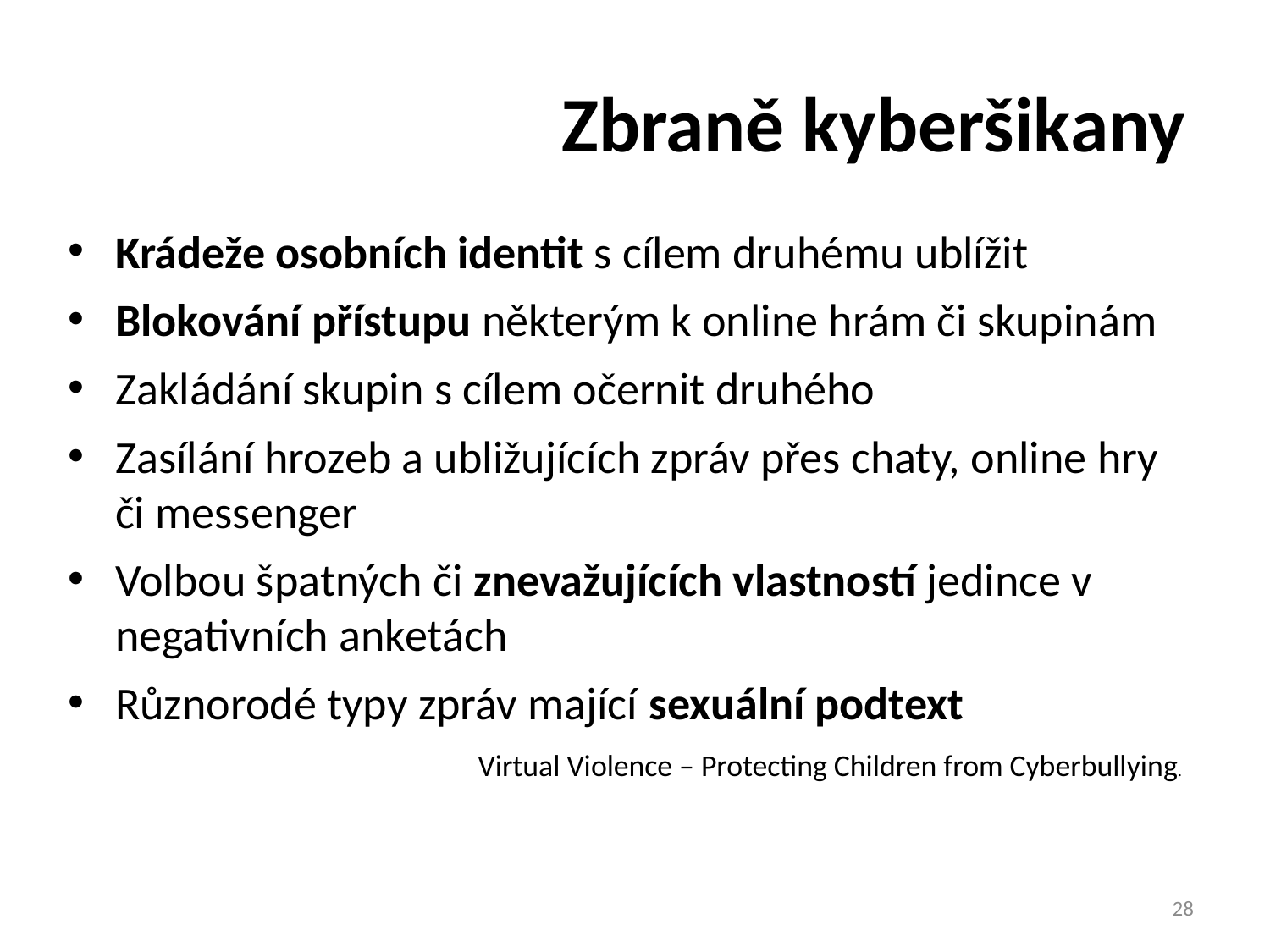

# Zbraně kyberšikany
Krádeže osobních identit s cílem druhému ublížit
Blokování přístupu některým k online hrám či skupinám
Zakládání skupin s cílem očernit druhého
Zasílání hrozeb a ubližujících zpráv přes chaty, online hry či messenger
Volbou špatných či znevažujících vlastností jedince v negativních anketách
Různorodé typy zpráv mající sexuální podtext
Virtual Violence – Protecting Children from Cyberbullying.
28